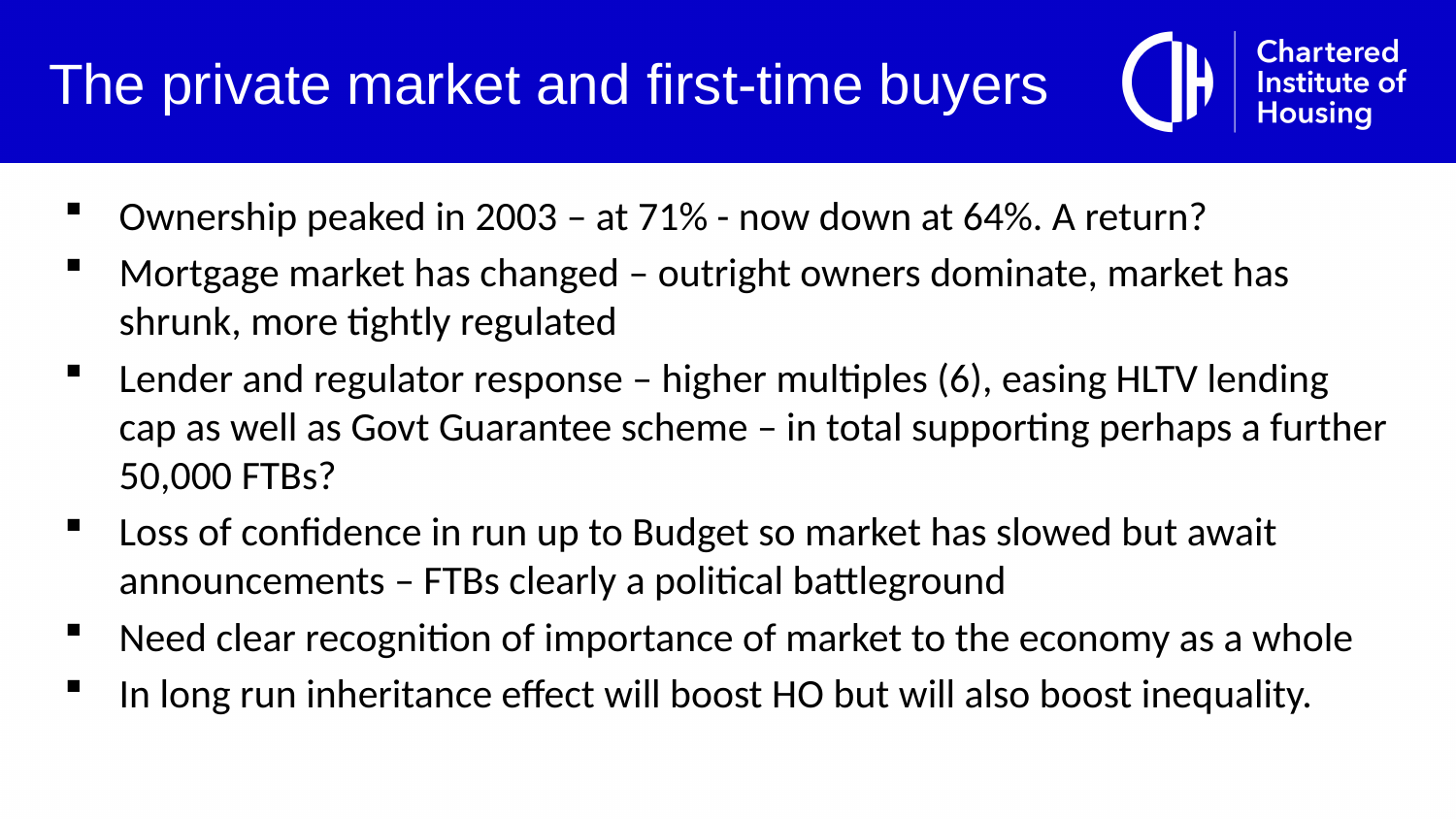

# The private market and first-time buyers
Ownership peaked in 2003 – at 71% - now down at 64%. A return?
Mortgage market has changed – outright owners dominate, market has shrunk, more tightly regulated
Lender and regulator response – higher multiples (6), easing HLTV lending cap as well as Govt Guarantee scheme – in total supporting perhaps a further 50,000 FTBs?
Loss of confidence in run up to Budget so market has slowed but await announcements – FTBs clearly a political battleground
Need clear recognition of importance of market to the economy as a whole
In long run inheritance effect will boost HO but will also boost inequality.